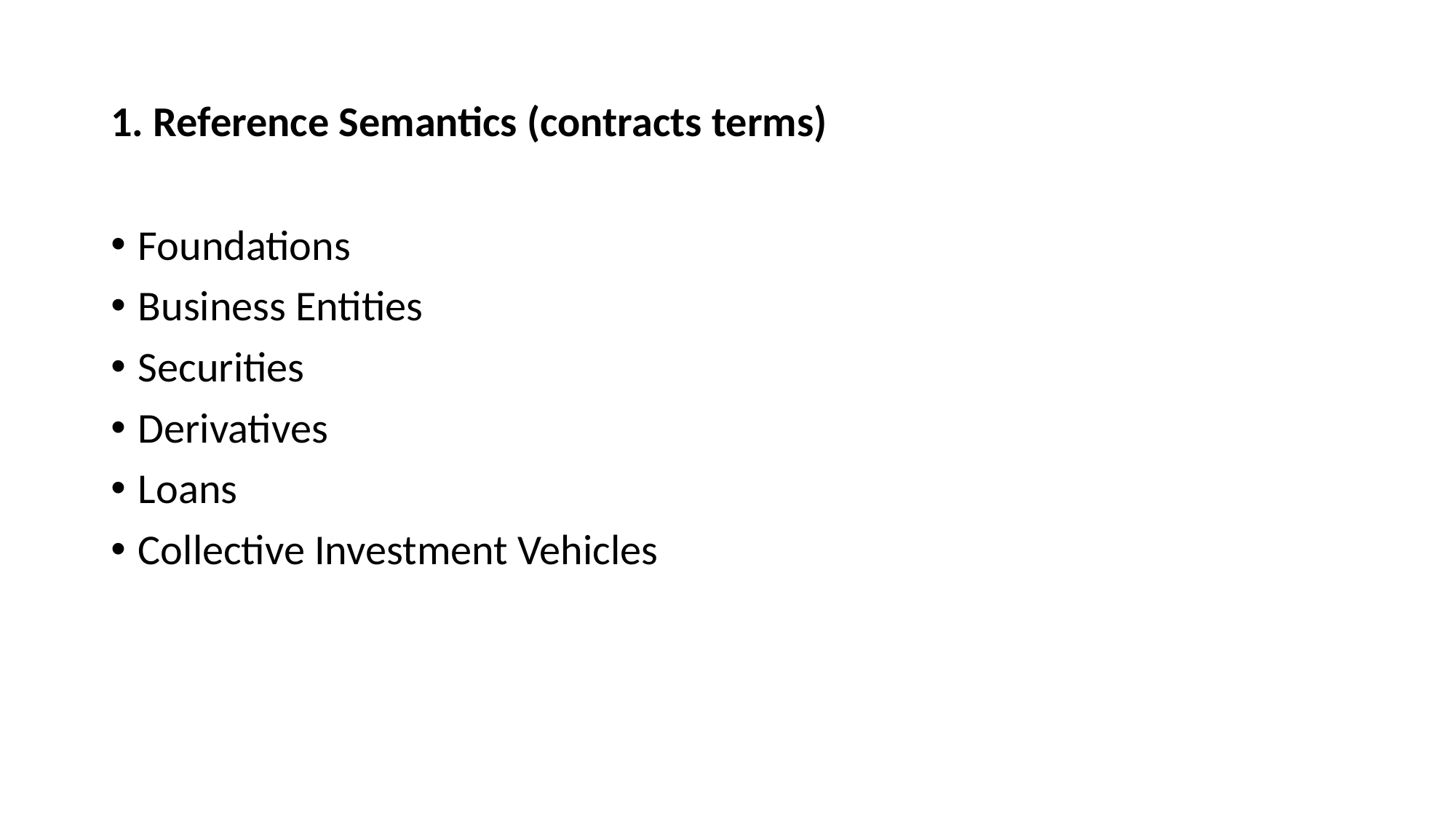

# 1. Reference Semantics (contracts terms)
Foundations
Business Entities
Securities
Derivatives
Loans
Collective Investment Vehicles